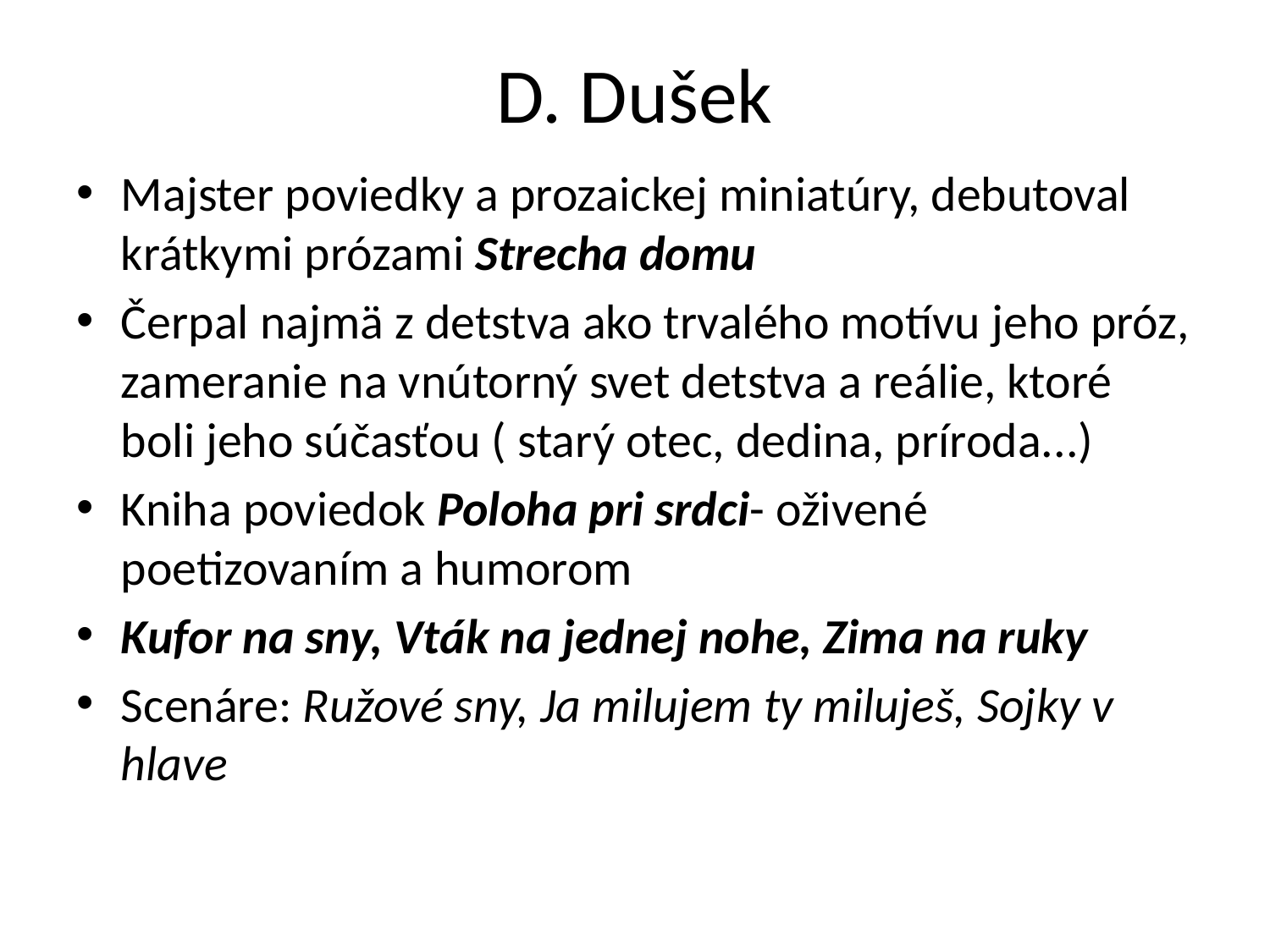

# D. Dušek
Majster poviedky a prozaickej miniatúry, debutoval krátkymi prózami Strecha domu
Čerpal najmä z detstva ako trvalého motívu jeho próz, zameranie na vnútorný svet detstva a reálie, ktoré boli jeho súčasťou ( starý otec, dedina, príroda...)
Kniha poviedok Poloha pri srdci- oživené poetizovaním a humorom
Kufor na sny, Vták na jednej nohe, Zima na ruky
Scenáre: Ružové sny, Ja milujem ty miluješ, Sojky v hlave